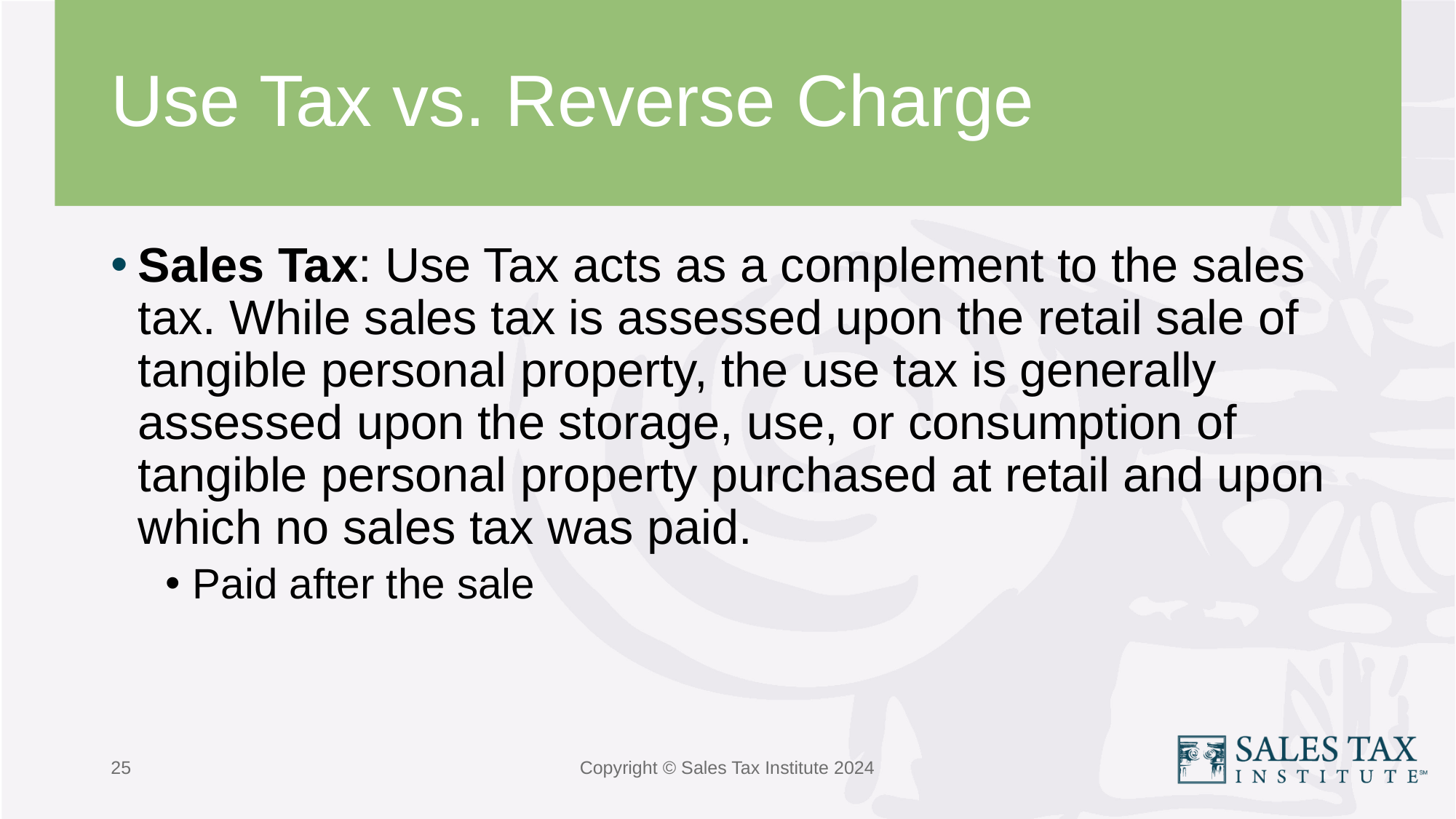

# Use Tax vs. Reverse Charge
Sales Tax: Use Tax acts as a complement to the sales tax. While sales tax is assessed upon the retail sale of tangible personal property, the use tax is generally assessed upon the storage, use, or consumption of tangible personal property purchased at retail and upon which no sales tax was paid.
Paid after the sale

25
Copyright © Sales Tax Institute 2024